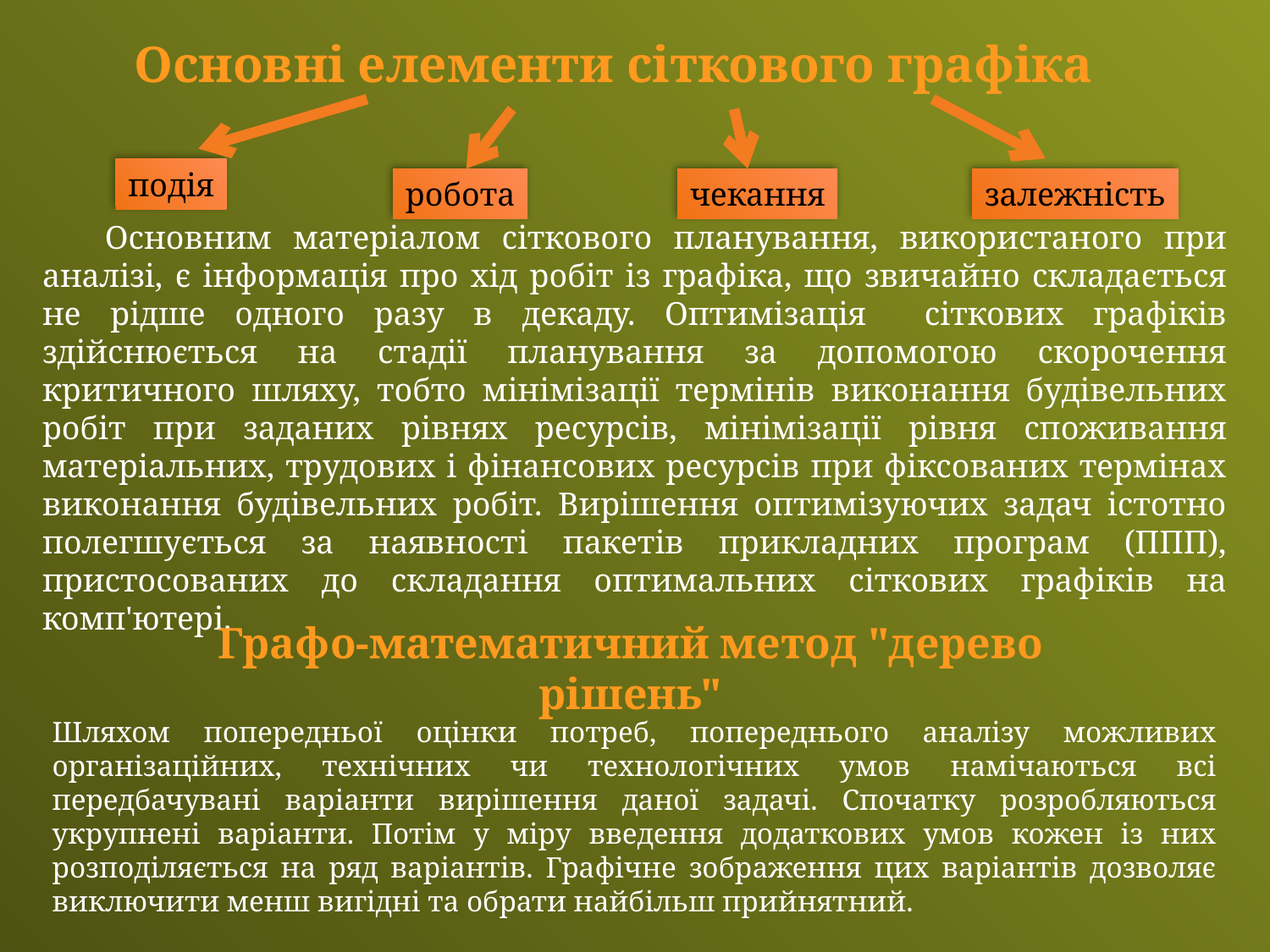

Основні елементи сіткового графіка
подія
робота
чекання
залежність
Основним матеріалом сіткового планування, використаного при аналізі, є інформація про хід робіт із графіка, що звичайно складається не рідше одного разу в декаду. Оптимізація  сіткових графіків здійснюється на стадії планування за допомогою скорочення критичного шляху, тобто мінімізації термінів виконання будівельних робіт при заданих рівнях ресурсів, мінімізації рівня споживання матеріальних, трудових і фінансових ресурсів при фіксованих термінах виконання будівельних робіт. Вирішення оптимізуючих задач істотно полегшується за наявності пакетів прикладних програм (ППП), пристосованих до складання оптимальних сіткових графіків на комп'ютері.
Графо-математичний метод "дерево рішень"
Шляхом попередньої оцінки потреб, попереднього аналізу можливих організаційних, технічних чи технологічних умов намічаються всі передбачувані варіанти вирішення даної задачі. Спочатку розробляються укрупнені варіанти. Потім у міру введення додаткових умов кожен із них розподіляється на ряд варіантів. Графічне зображення цих варіантів дозволяє виключити менш вигідні та обрати найбільш прийнятний.